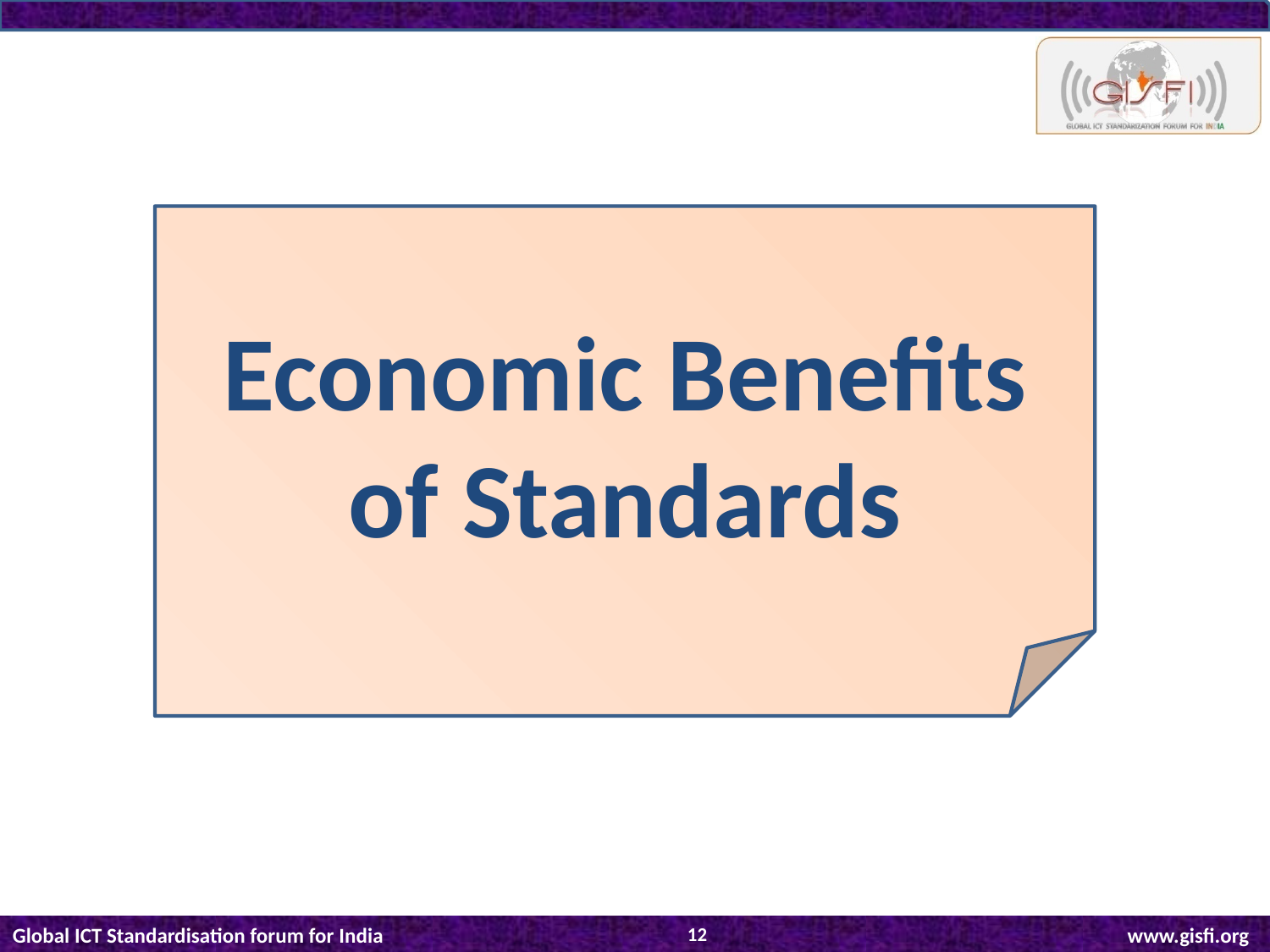

Economic Benefits of Standards

12
Global ICT Standardisation forum for India			                                                                                                   www.gisfi.org